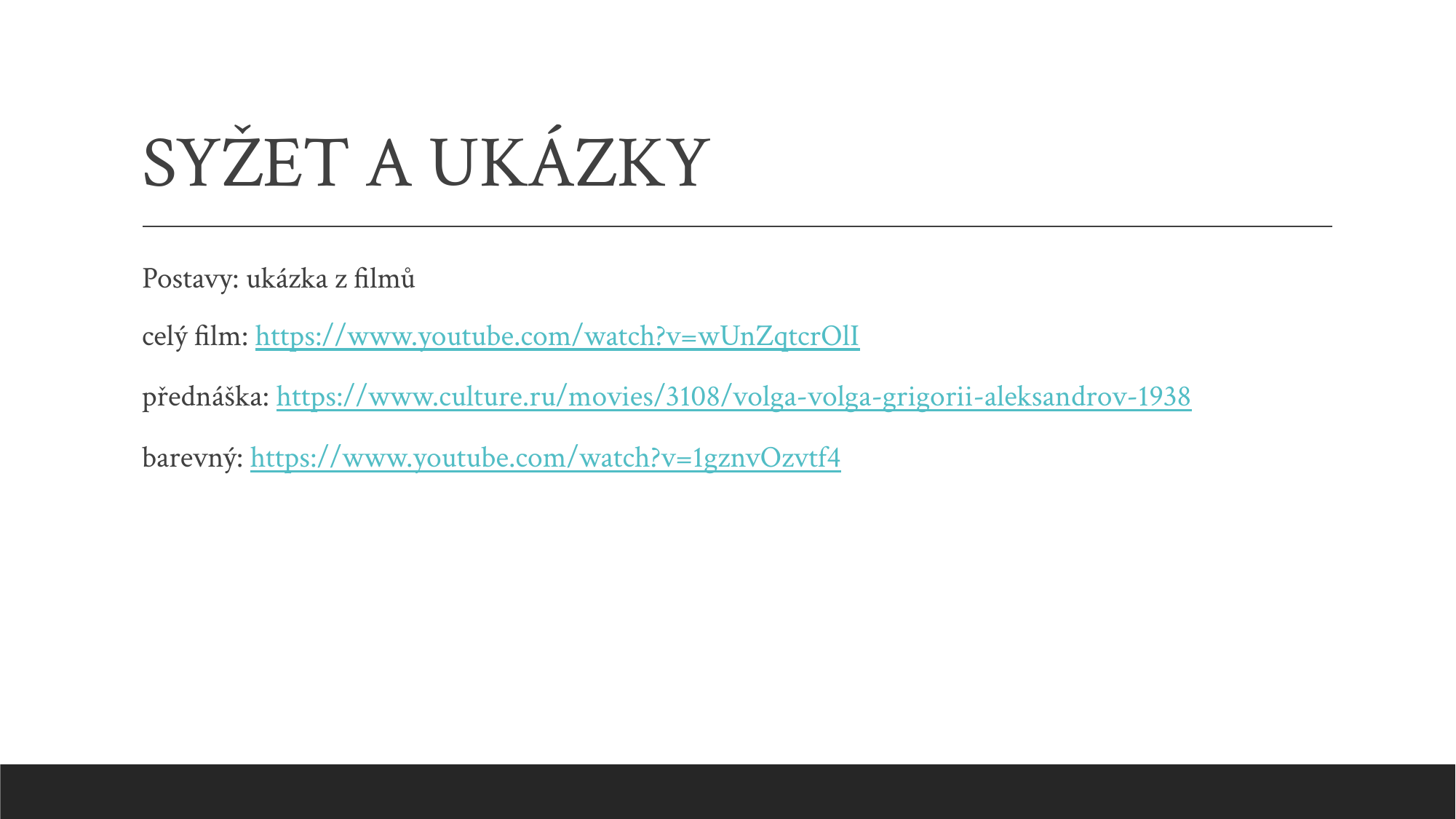

# SYŽET A UKÁZKY
Postavy: ukázka z filmů
celý film: https://www.youtube.com/watch?v=wUnZqtcrOlI
přednáška: https://www.culture.ru/movies/3108/volga-volga-grigorii-aleksandrov-1938
barevný: https://www.youtube.com/watch?v=1gznvOzvtf4